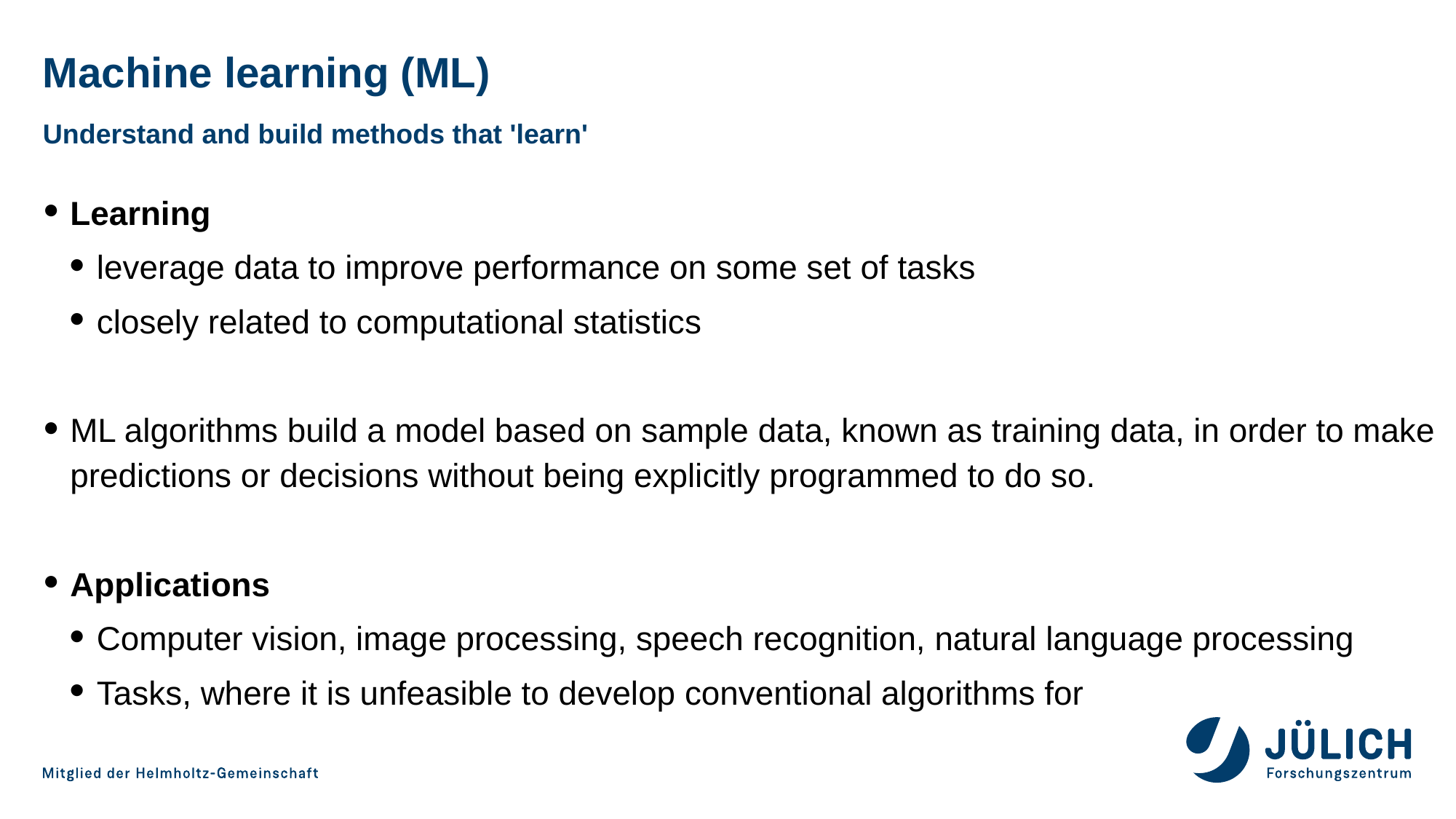

# Machine learning (ML)
Understand and build methods that 'learn'
Learning
leverage data to improve performance on some set of tasks
closely related to computational statistics

ML algorithms build a model based on sample data, known as training data, in order to make predictions or decisions without being explicitly programmed to do so.

Applications
Computer vision, image processing, speech recognition, natural language processing
Tasks, where it is unfeasible to develop conventional algorithms for